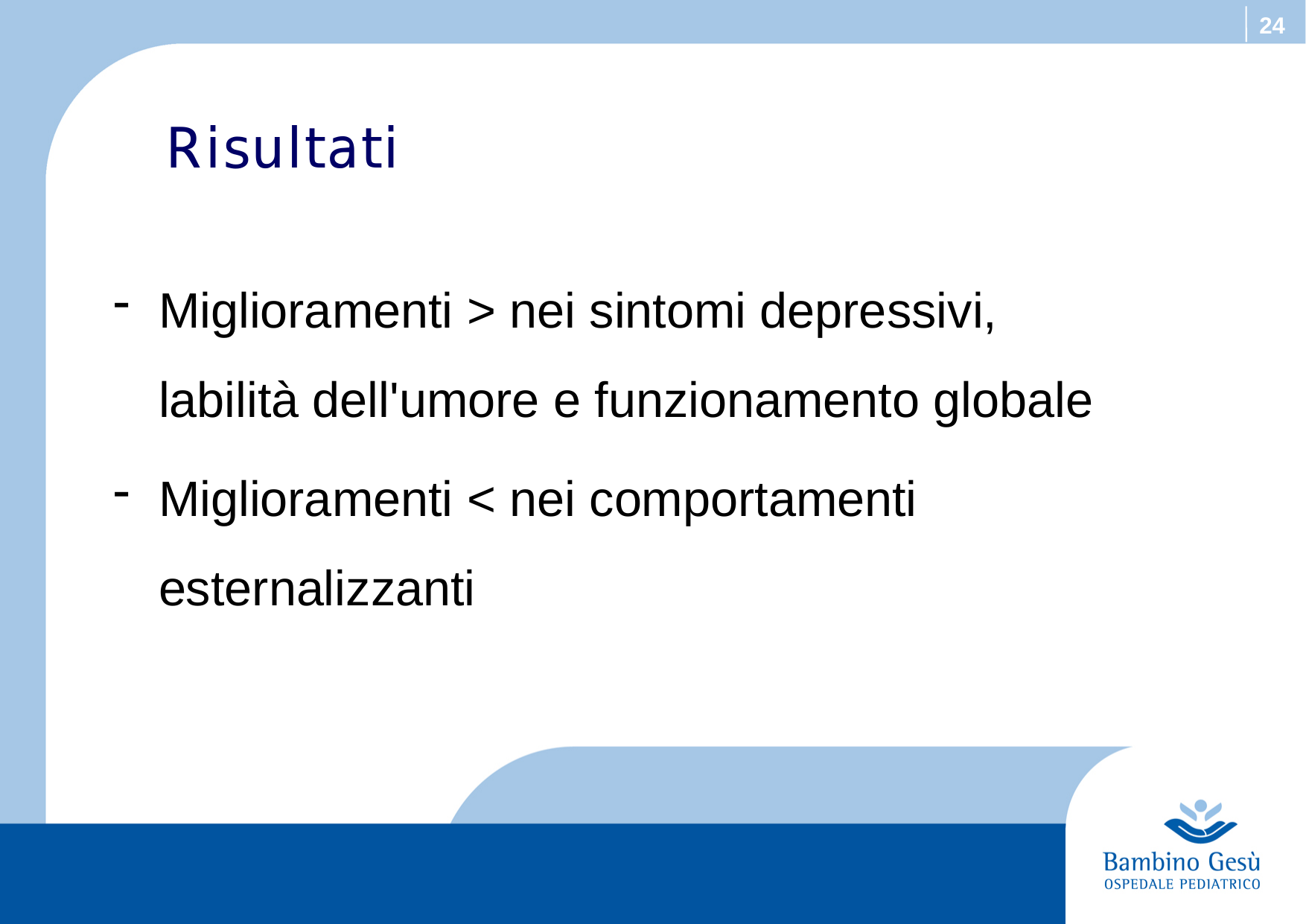

Risultati
Miglioramenti > nei sintomi depressivi, labilità dell'umore e funzionamento globale
Miglioramenti < nei comportamenti esternalizzanti